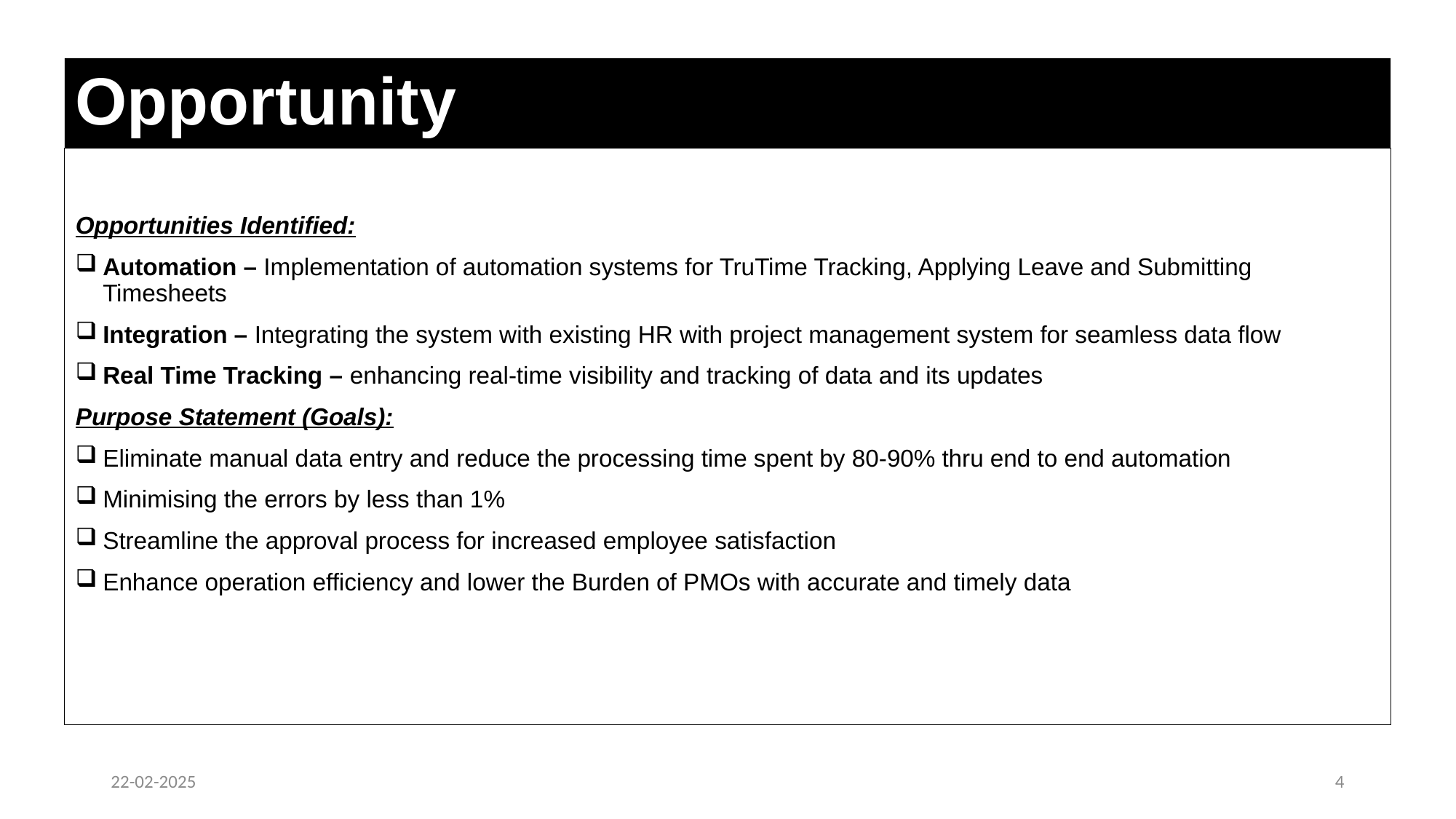

# Opportunity
Opportunities Identified:
Automation – Implementation of automation systems for TruTime Tracking, Applying Leave and Submitting Timesheets
Integration – Integrating the system with existing HR with project management system for seamless data flow
Real Time Tracking – enhancing real-time visibility and tracking of data and its updates
Purpose Statement (Goals):
Eliminate manual data entry and reduce the processing time spent by 80-90% thru end to end automation
Minimising the errors by less than 1%
Streamline the approval process for increased employee satisfaction
Enhance operation efficiency and lower the Burden of PMOs with accurate and timely data

22-02-2025
4